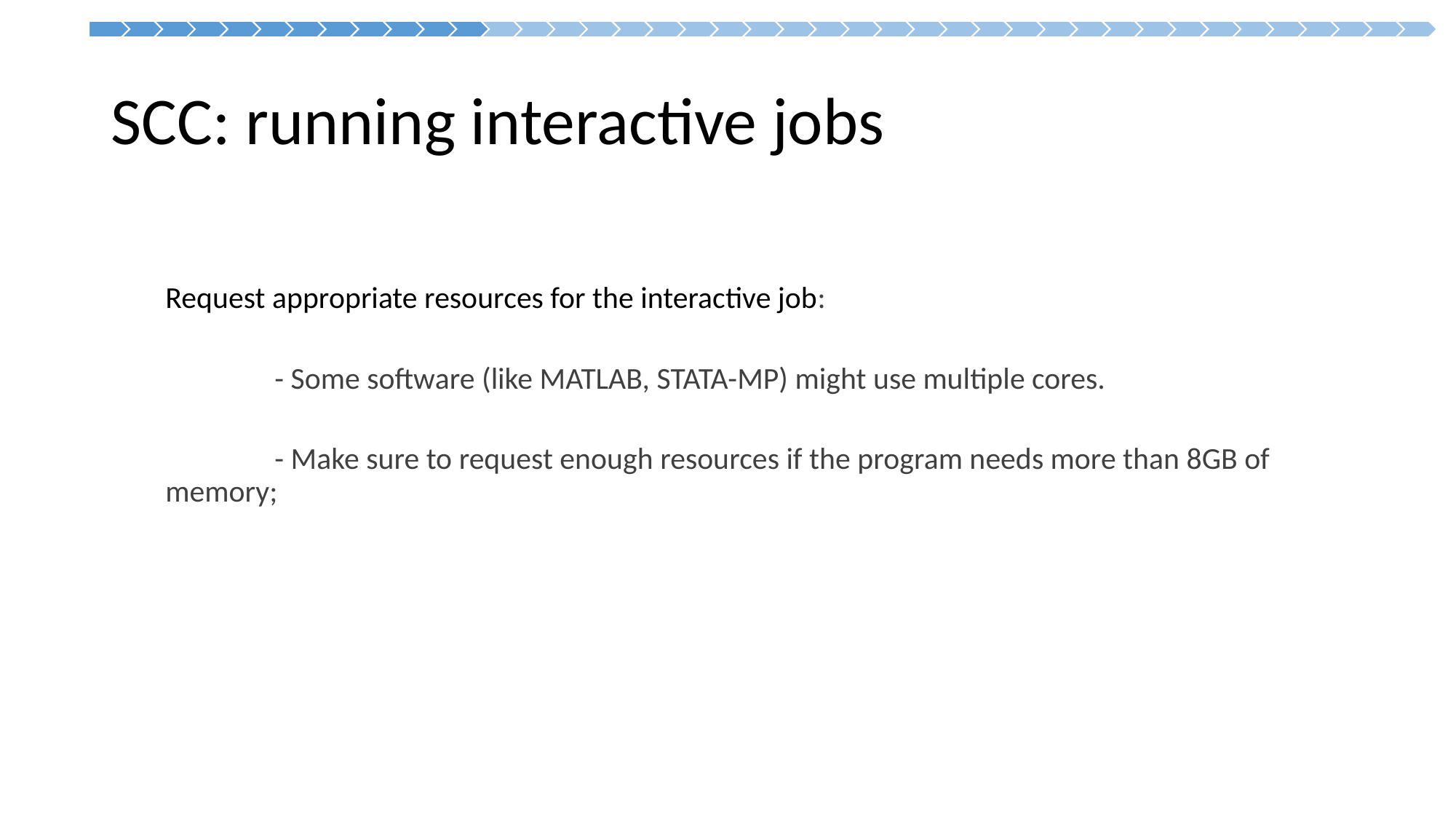

# SCC: running interactive jobs

Request appropriate resources for the interactive job:

	- Some software (like MATLAB, STATA-MP) might use multiple cores.

	- Make sure to request enough resources if the program needs more than 8GB of memory;